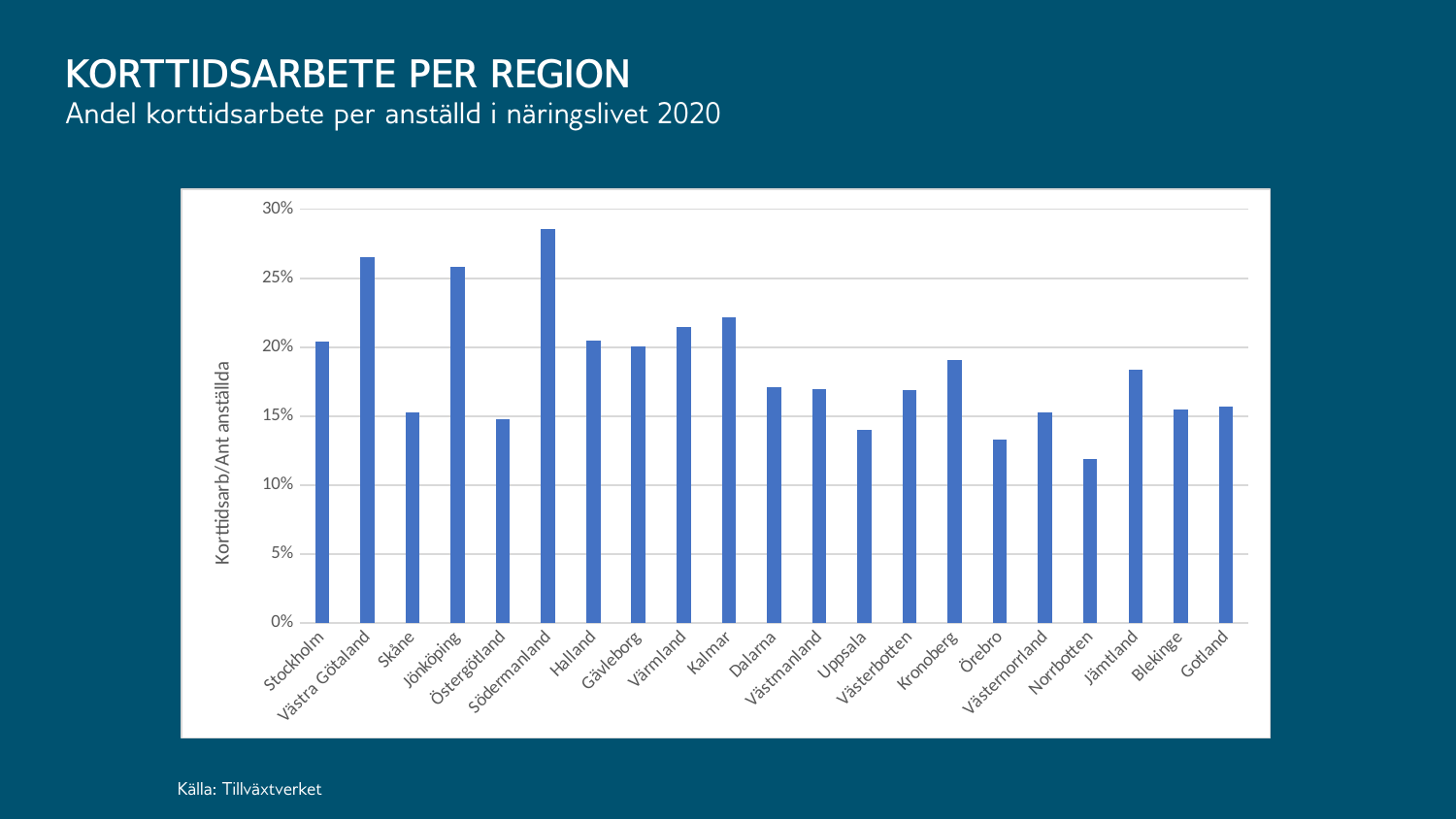

# Korttidsarbete per Region
Andel korttidsarbete per anställd i näringslivet 2020

### Chart

| Category | Anst som omf/tot ant anst |
|---|---|
| Stockholm | 0.20439558938529362 |
| Västra Götaland | 0.2652796865227872 |
| Skåne | 0.1526830955821005 |
| Jönköping | 0.2584031760035289 |
| Östergötland | 0.14810327540106952 |
| Södermanland | 0.28547096176742953 |
| Halland | 0.20468459568715636 |
| Gävleborg | 0.2004566882734237 |
| Värmland | 0.2144000512229479 |
| Kalmar | 0.22138394223670707 |
| Dalarna | 0.17120178168632041 |
| Västmanland | 0.16934472934472936 |
| Uppsala | 0.1400699523052464 |
| Västerbotten | 0.1688182877294625 |
| Kronoberg | 0.19099655109820293 |
| Örebro | 0.13302941860164785 |
| Västernorrland | 0.1530185509525682 |
| Norrbotten | 0.11873956594323873 |
| Jämtland | 0.183422441206276 |
| Blekinge | 0.15446981011307873 |
| Gotland | 0.15693695144536599 |
Källa: Tillväxtverket